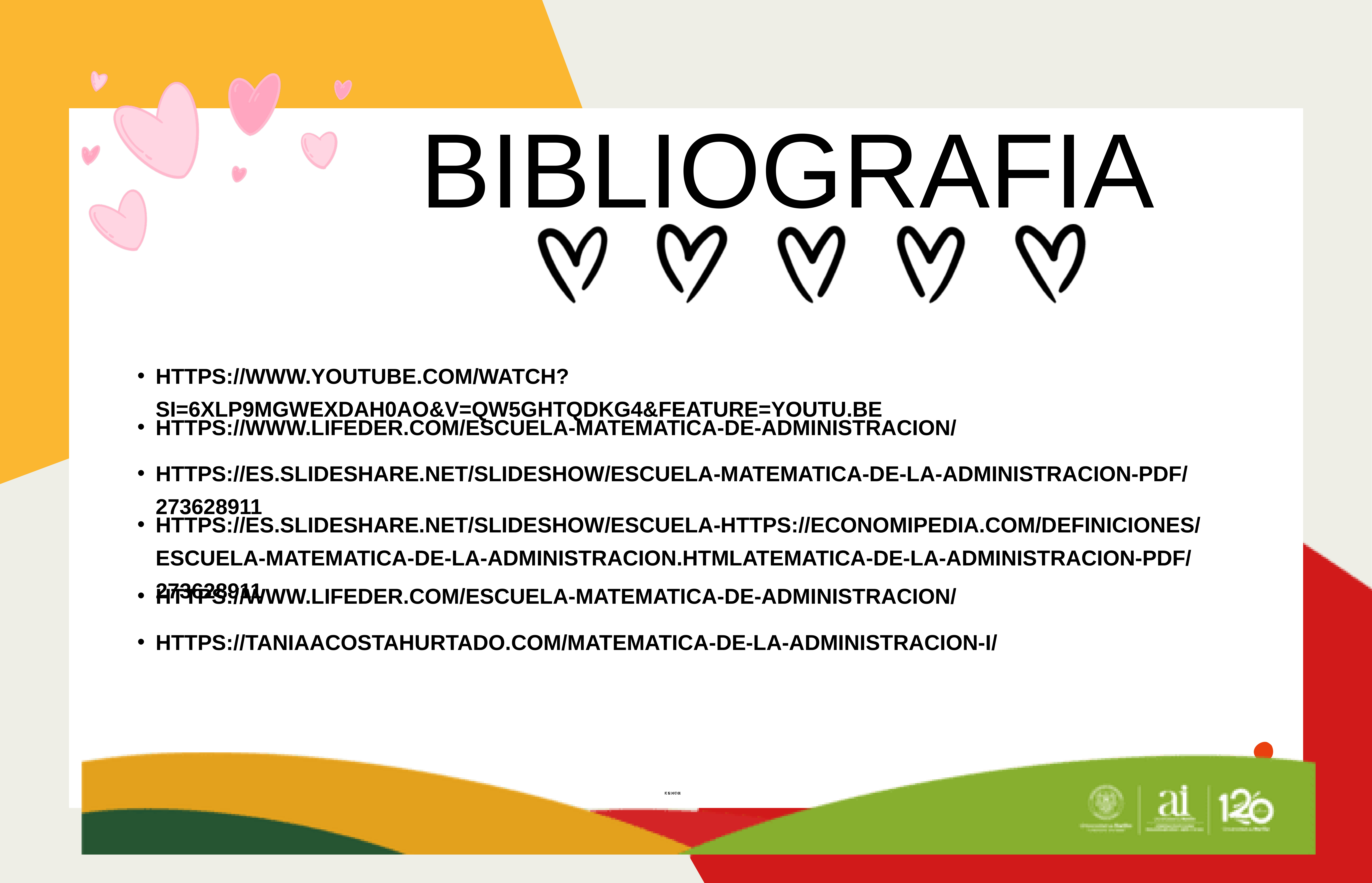

BIBLIOGRAFIA

HTTPS://WWW.YOUTUBE.COM/WATCH?SI=6XLP9MGWEXDAH0AO&V=QW5GHTQDKG4&FEATURE=YOUTU.BE

HTTPS://WWW.LIFEDER.COM/ESCUELA-MATEMATICA-DE-ADMINISTRACION/
HTTPS://ES.SLIDESHARE.NET/SLIDESHOW/ESCUELA-MATEMATICA-DE-LA-ADMINISTRACION-PDF/273628911
HTTPS://ES.SLIDESHARE.NET/SLIDESHOW/ESCUELA-HTTPS://ECONOMIPEDIA.COM/DEFINICIONES/ESCUELA-MATEMATICA-DE-LA-ADMINISTRACION.HTMLATEMATICA-DE-LA-ADMINISTRACION-PDF/273628911

HTTPS://WWW.LIFEDER.COM/ESCUELA-MATEMATICA-DE-ADMINISTRACION/
HTTPS://TANIAACOSTAHURTADO.COM/MATEMATICA-DE-LA-ADMINISTRACION-I/

TEXTO
KNIKIK